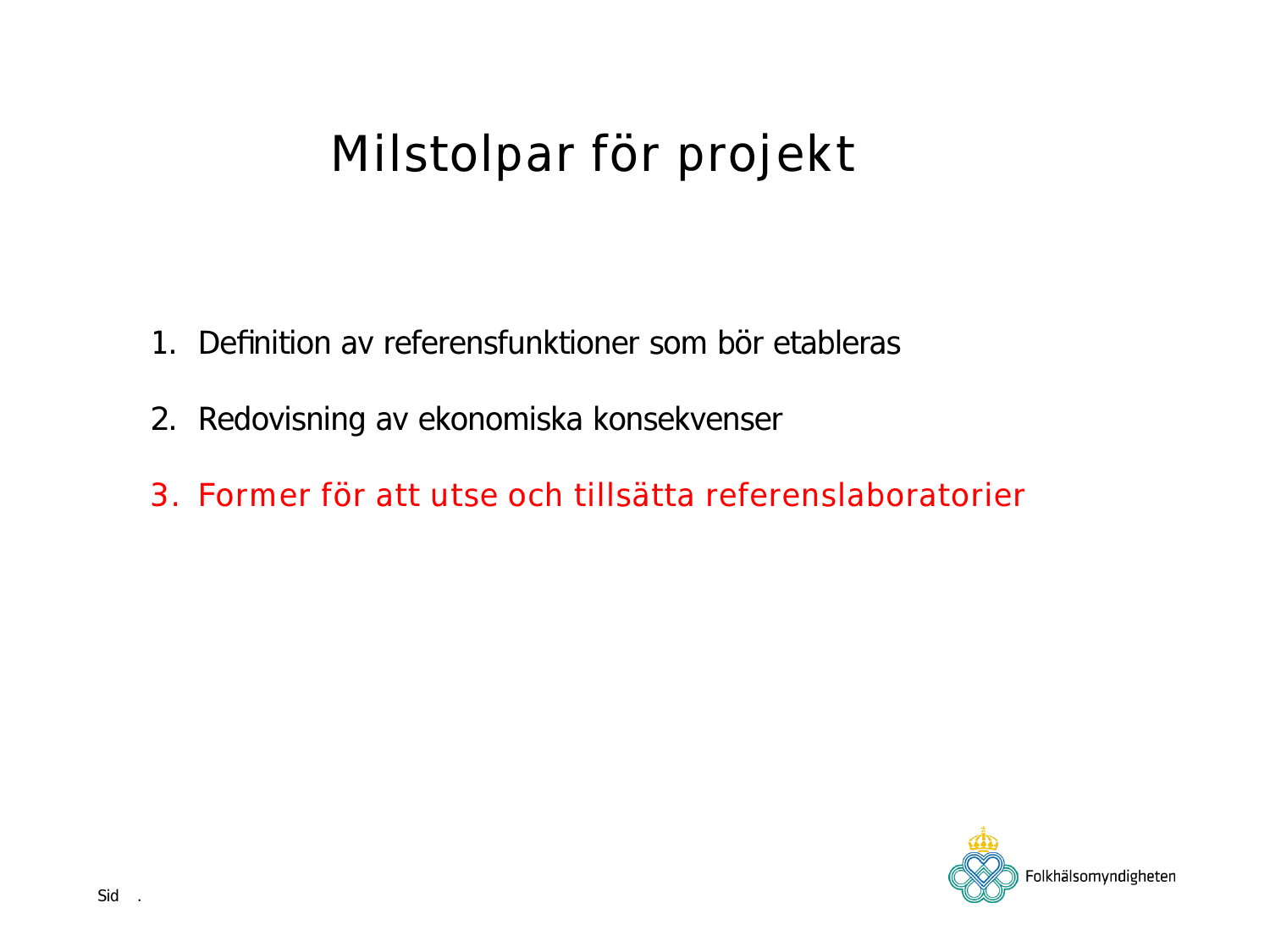

Milstolpar för projekt
Definition av referensfunktioner som bör etableras

Redovisning av ekonomiska konsekvenser

Former för att utse och tillsätta referenslaboratorier